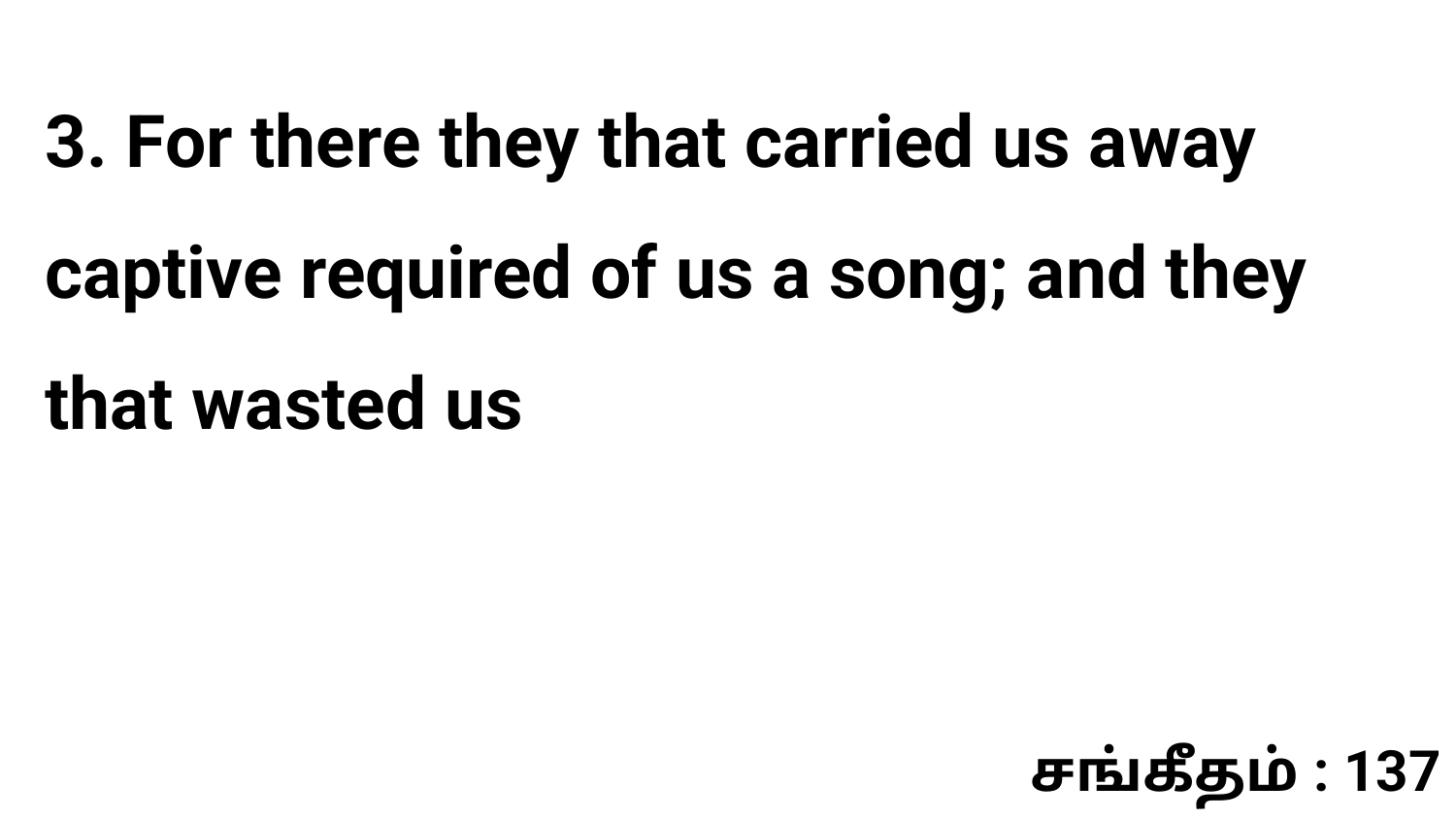

3. For there they that carried us away captive required of us a song; and they that wasted us
சங்கீதம் : 137